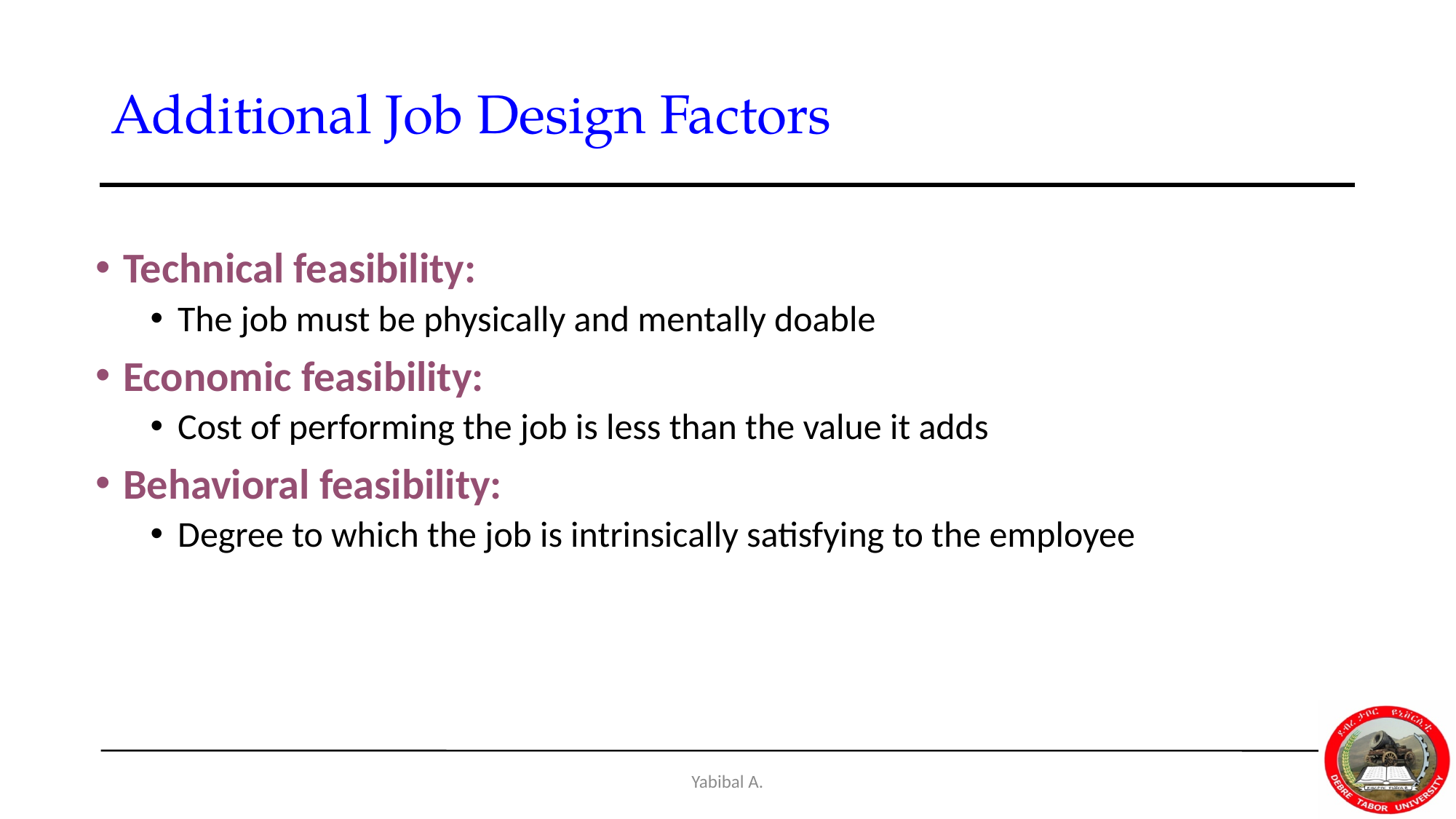

# Additional Job Design Factors
Technical feasibility:
The job must be physically and mentally doable
Economic feasibility:
Cost of performing the job is less than the value it adds
Behavioral feasibility:
Degree to which the job is intrinsically satisfying to the employee

Yabibal A.